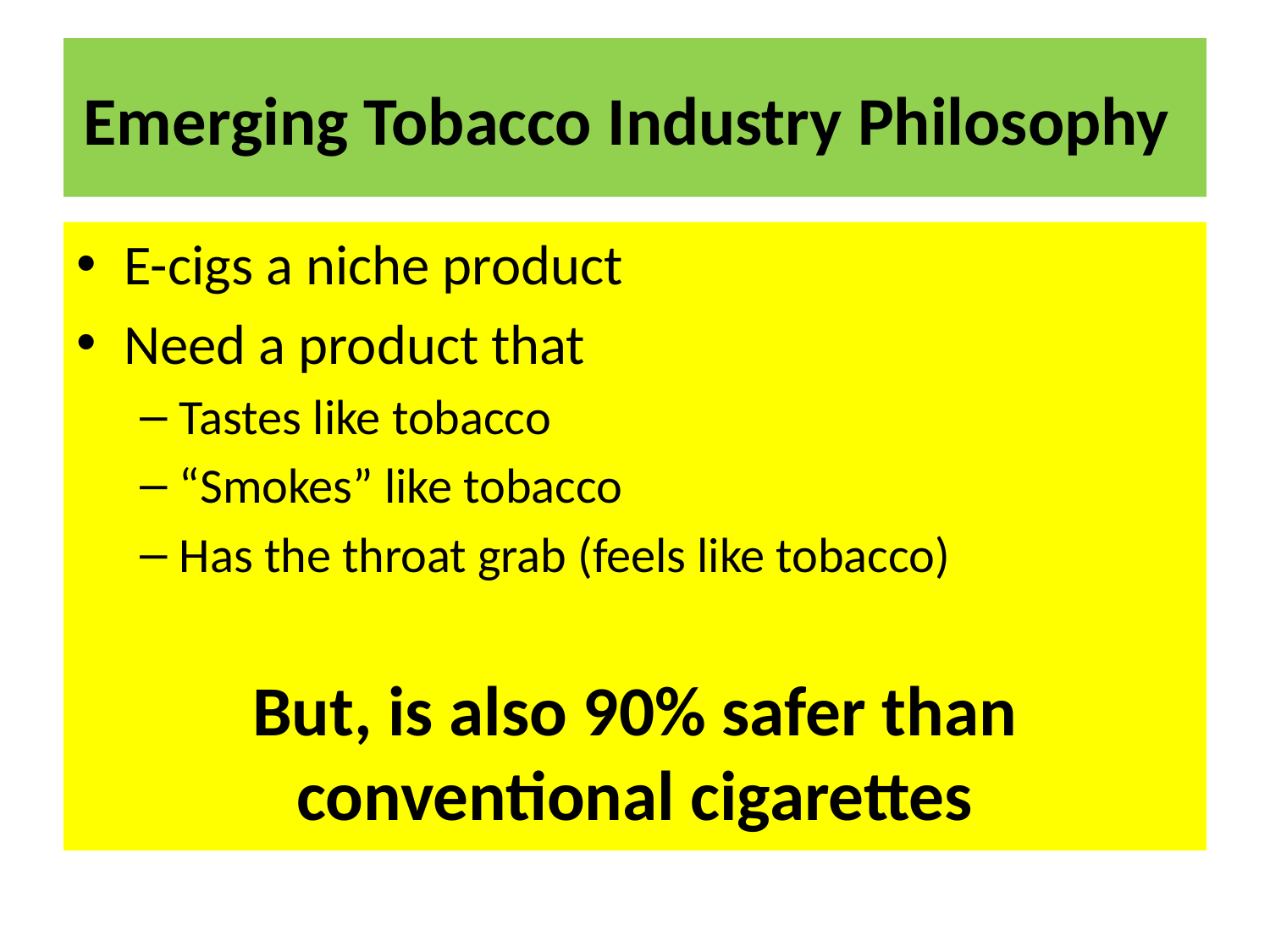

# Emerging Tobacco Industry Philosophy
E-cigs a niche product
Need a product that
Tastes like tobacco
“Smokes” like tobacco
Has the throat grab (feels like tobacco)

But, is also 90% safer than conventional cigarettes